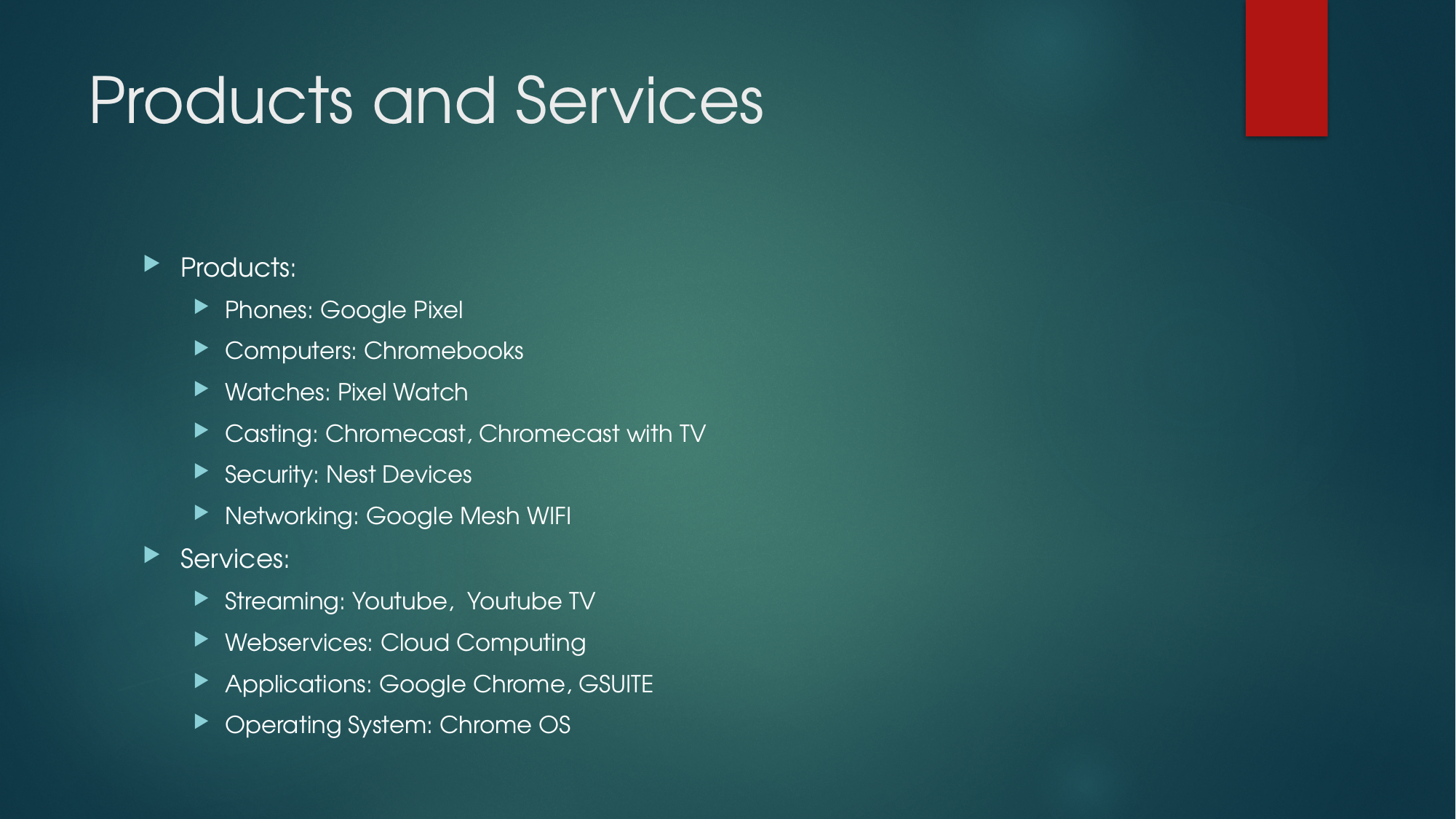

# Products and Services
Products:
Phones: Google Pixel
Computers: Chromebooks
Watches: Pixel Watch
Casting: Chromecast, Chromecast with TV
Security: Nest Devices
Networking: Google Mesh WIFI
Services:
Streaming: Youtube,  Youtube TV
Webservices: Cloud Computing
Applications: Google Chrome, GSUITE
Operating System: Chrome OS